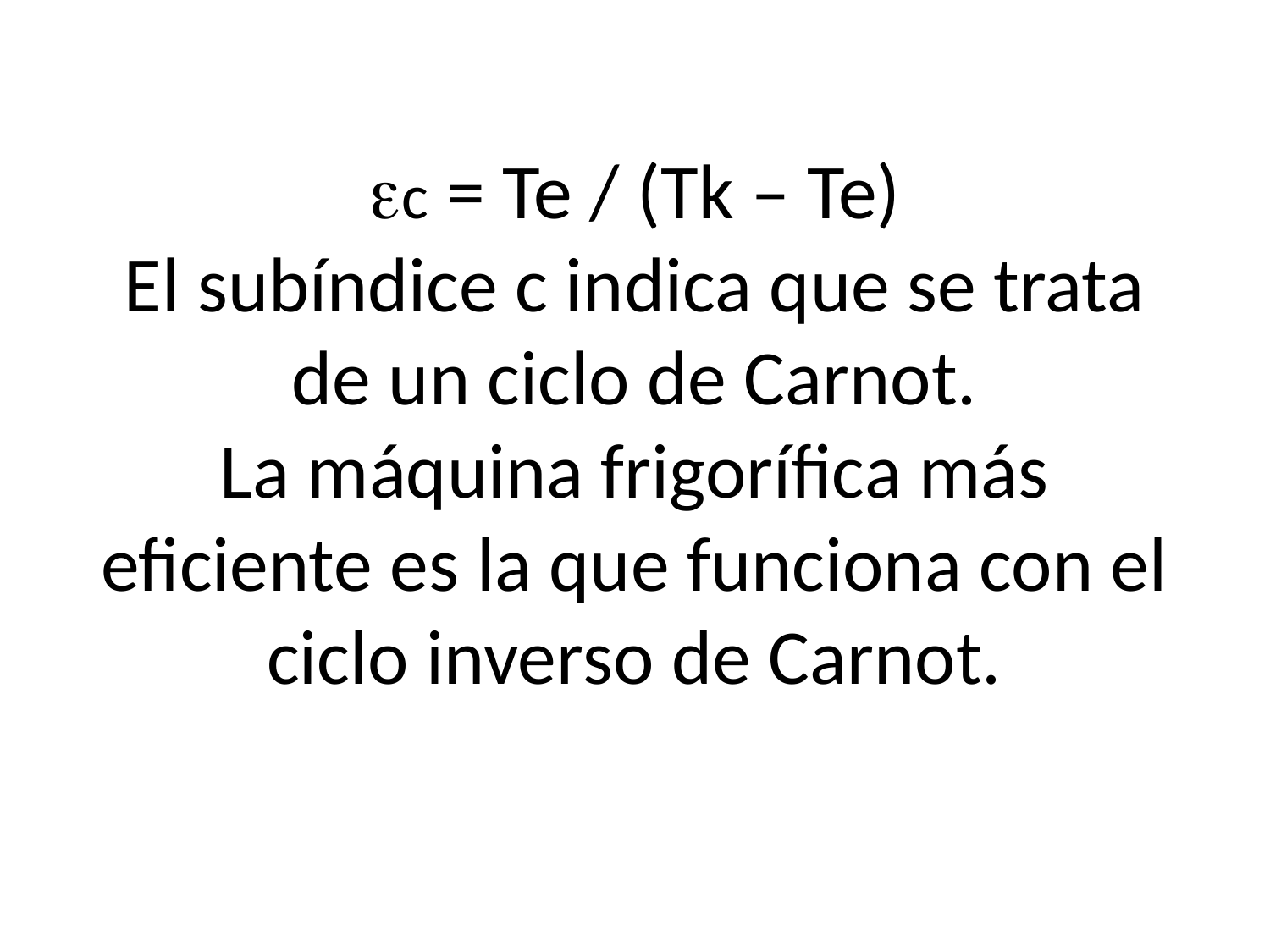

# εc = Te / (Tk – Te) El subíndice c indica que se trata de un ciclo de Carnot. La máquina frigorífica más eficiente es la que funciona con el ciclo inverso de Carnot.